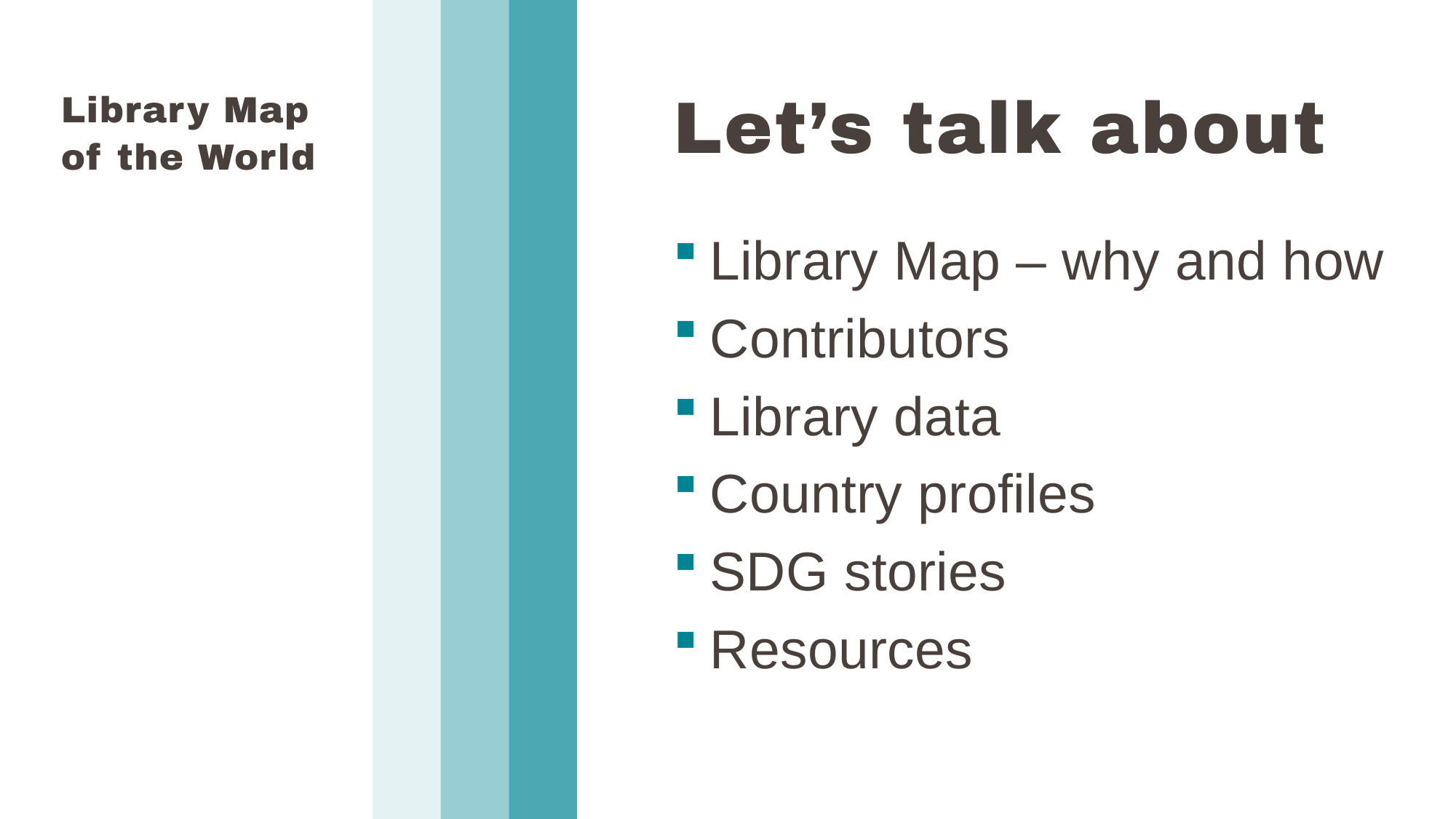

Library Map of the World
Let’s talk about
Library Map – why and how
Contributors
Library data
Country profiles
SDG stories
Resources